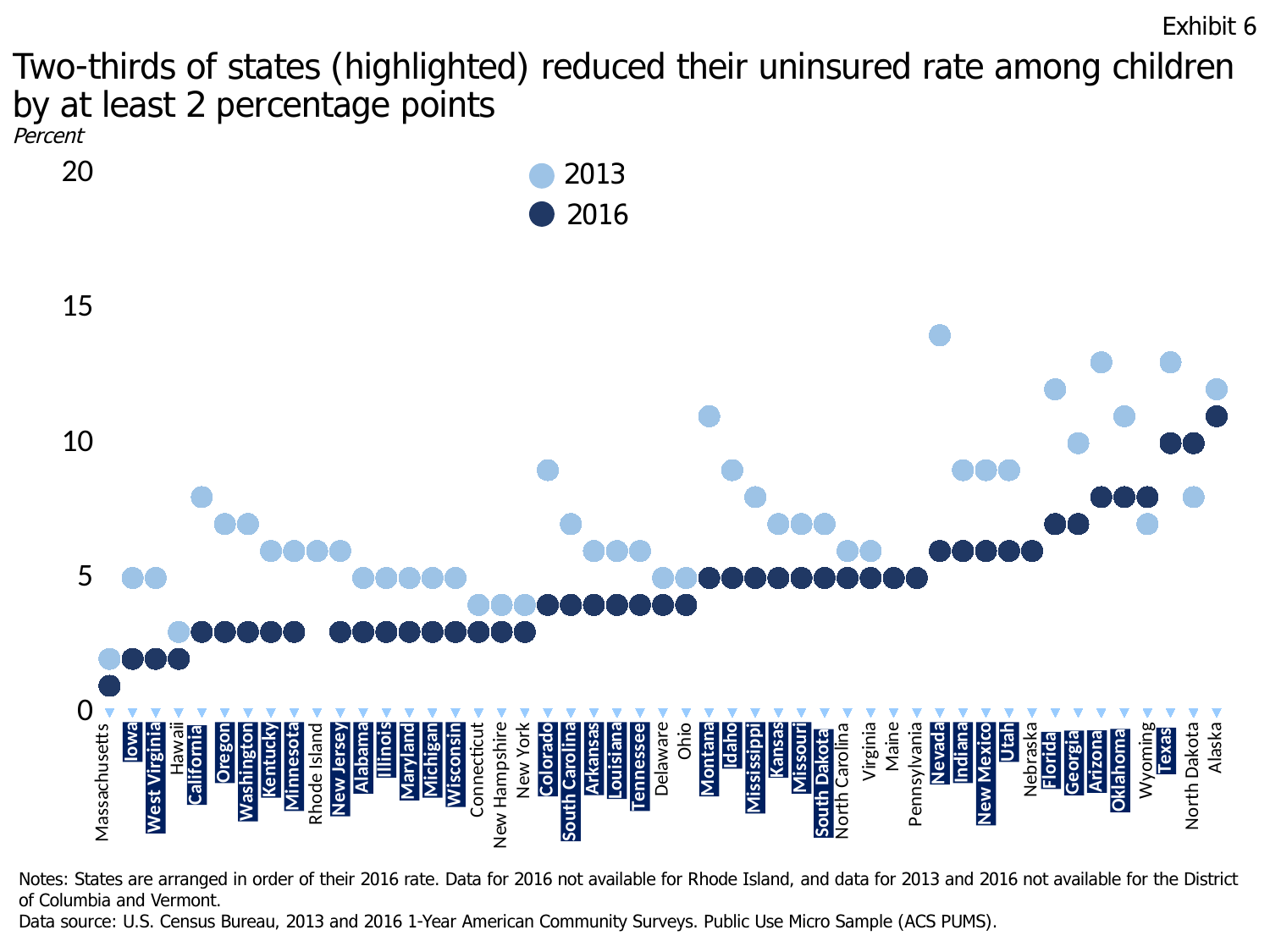

Exhibit 6
# Two-thirds of states (highlighted) reduced their uninsured rate among children by at least 2 percentage points
Percent

### Chart

| Category | 2013 | 2016 | 2017 |
|---|---|---|---|
| Massachusetts | 2.0 | 1.0 | 0.0 |
| Iowa | 5.0 | 2.0 | 0.0 |
| West Virginia | 5.0 | 2.0 | 0.0 |
| Hawaii | 3.0 | 2.0 | 0.0 |
| California | 8.0 | 3.0 | 0.0 |
| Oregon | 7.0 | 3.0 | 0.0 |
| Washington | 7.0 | 3.0 | 0.0 |
| Kentucky | 6.0 | 3.0 | 0.0 |
| Minnesota | 6.0 | 3.0 | 0.0 |
| Rhode Island | 6.0 | None | 0.0 |
| New Jersey | 6.0 | 3.0 | 0.0 |
| Alabama | 5.0 | 3.0 | 0.0 |
| Illinois | 5.0 | 3.0 | 0.0 |
| Maryland | 5.0 | 3.0 | 0.0 |
| Michigan | 5.0 | 3.0 | 0.0 |
| Wisconsin | 5.0 | 3.0 | 0.0 |
| Connecticut | 4.0 | 3.0 | 0.0 |
| New Hampshire | 4.0 | 3.0 | 0.0 |
| New York | 4.0 | 3.0 | 0.0 |
| Colorado | 9.0 | 4.0 | 0.0 |
| South Carolina | 7.0 | 4.0 | 0.0 |
| Arkansas | 6.0 | 4.0 | 0.0 |
| Louisiana | 6.0 | 4.0 | 0.0 |
| Tennessee | 6.0 | 4.0 | 0.0 |
| Delaware | 5.0 | 4.0 | 0.0 |
| Ohio | 5.0 | 4.0 | 0.0 |
| Montana | 11.0 | 5.0 | 0.0 |
| Idaho | 9.0 | 5.0 | 0.0 |
| Mississippi | 8.0 | 5.0 | 0.0 |
| Kansas | 7.0 | 5.0 | 0.0 |
| Missouri | 7.0 | 5.0 | 0.0 |
| South Dakota | 7.0 | 5.0 | 0.0 |
| North Carolina | 6.0 | 5.0 | 0.0 |
| Virginia | 6.0 | 5.0 | 0.0 |
| Maine | 5.0 | 5.0 | 0.0 |
| Pennsylvania | 5.0 | 5.0 | 0.0 |
| Nevada | 14.0 | 6.0 | 0.0 |
| Indiana | 9.0 | 6.0 | 0.0 |
| New Mexico | 9.0 | 6.0 | 0.0 |
| Utah | 9.0 | 6.0 | 0.0 |
| Nebraska | 6.0 | 6.0 | 0.0 |
| Florida | 12.0 | 7.0 | 0.0 |
| Georgia | 10.0 | 7.0 | 0.0 |
| Arizona | 13.0 | 8.0 | 0.0 |
| Oklahoma | 11.0 | 8.0 | 0.0 |
| Wyoming | 7.0 | 8.0 | 0.0 |
| Texas | 13.0 | 10.0 | 0.0 |
| North Dakota | 8.0 | 10.0 | 0.0 |
| Alaska | 12.0 | 11.0 | 0.0 |
2013

2016

Notes: States are arranged in order of their 2016 rate. Data for 2016 not available for Rhode Island, and data for 2013 and 2016 not available for the District of Columbia and Vermont.
Data source: U.S. Census Bureau, 2013 and 2016 1-Year American Community Surveys. Public Use Micro Sample (ACS PUMS).